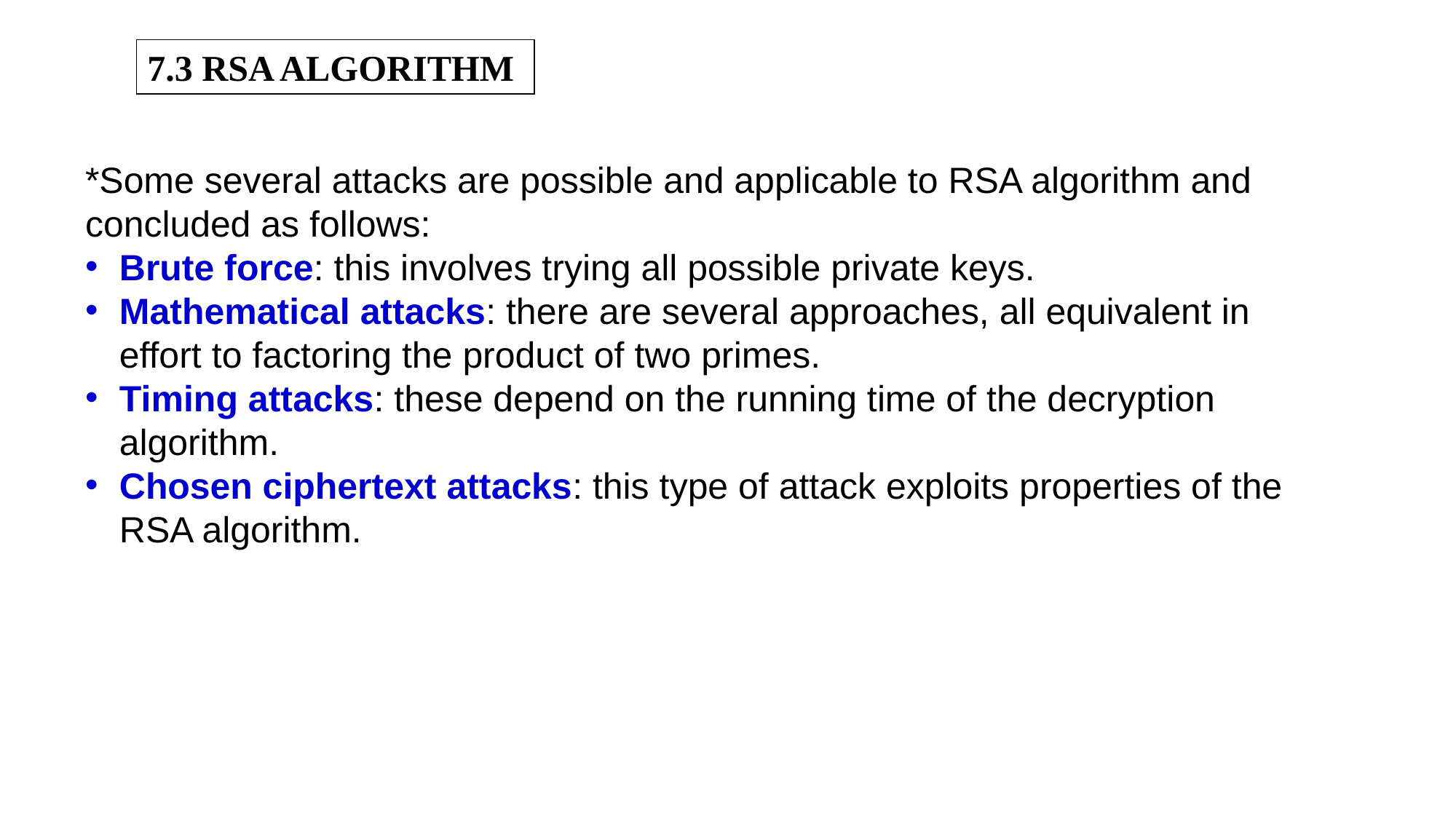

7.3 RSA ALGORITHM
*Some several attacks are possible and applicable to RSA algorithm and concluded as follows:
Brute force: this involves trying all possible private keys.
Mathematical attacks: there are several approaches, all equivalent in effort to factoring the product of two primes.
Timing attacks: these depend on the running time of the decryption algorithm.
Chosen ciphertext attacks: this type of attack exploits properties of the RSA algorithm.